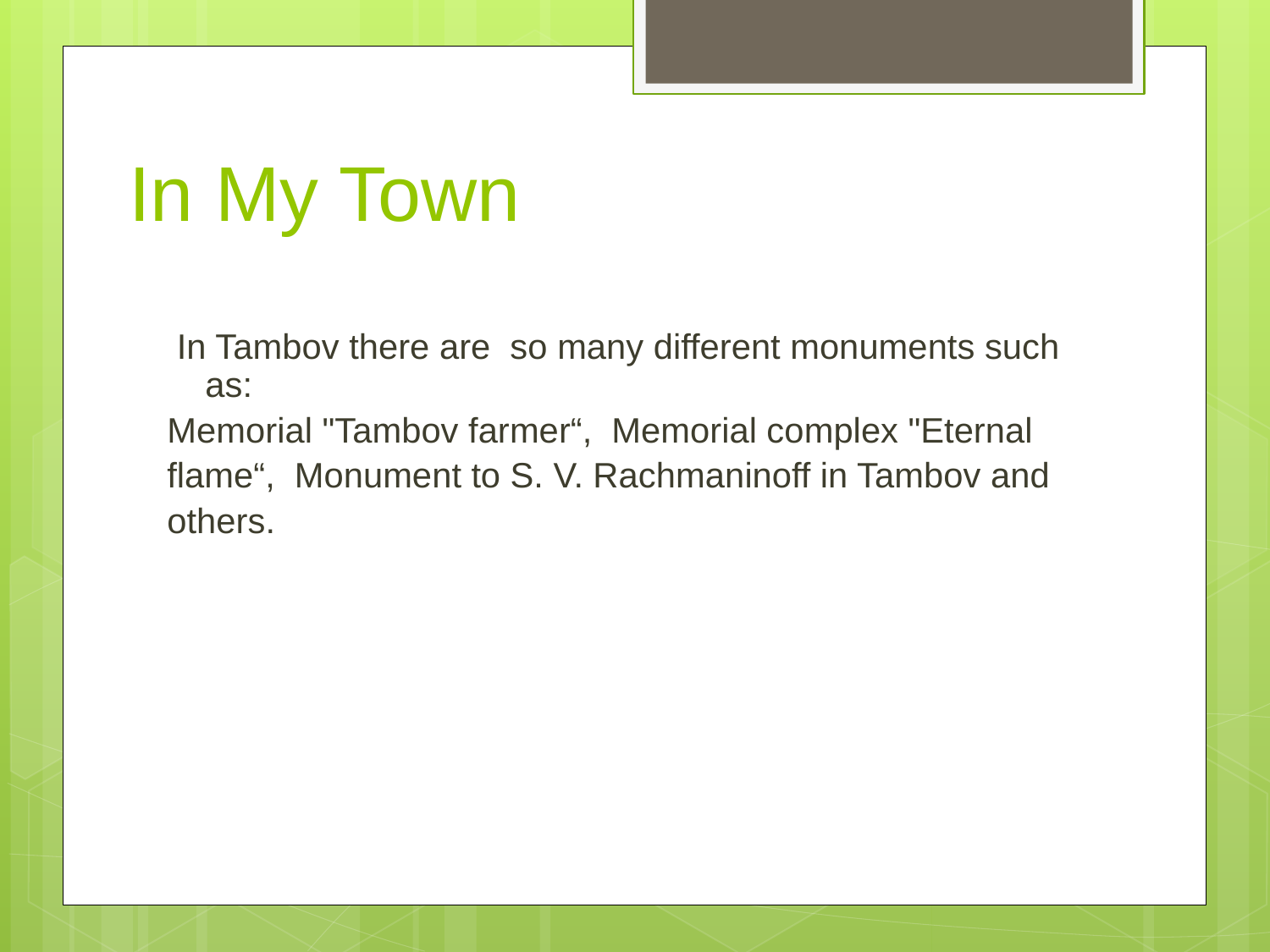

# In My Town
 In Tambov there are  so many different monuments such as:
Memorial "Tambov farmer“,  Memorial complex "Eternal
flame“,  Monument to S. V. Rachmaninoff in Tambov and
others.